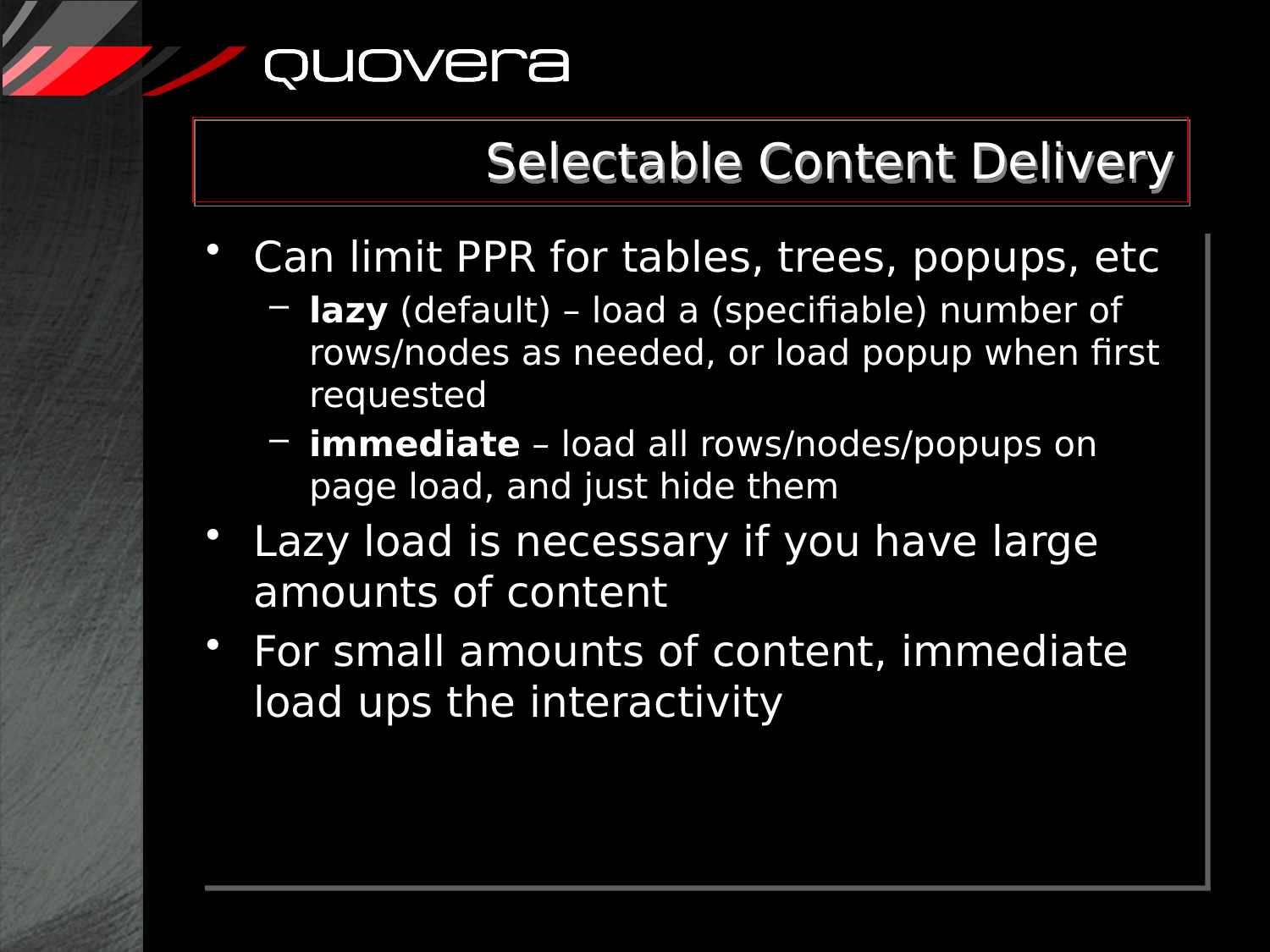

# Selectable Content Delivery
Can limit PPR for tables, trees, popups, etc
lazy (default) – load a (specifiable) number of rows/nodes as needed, or load popup when first requested
immediate – load all rows/nodes/popups on page load, and just hide them
Lazy load is necessary if you have large amounts of content
For small amounts of content, immediate load ups the interactivity